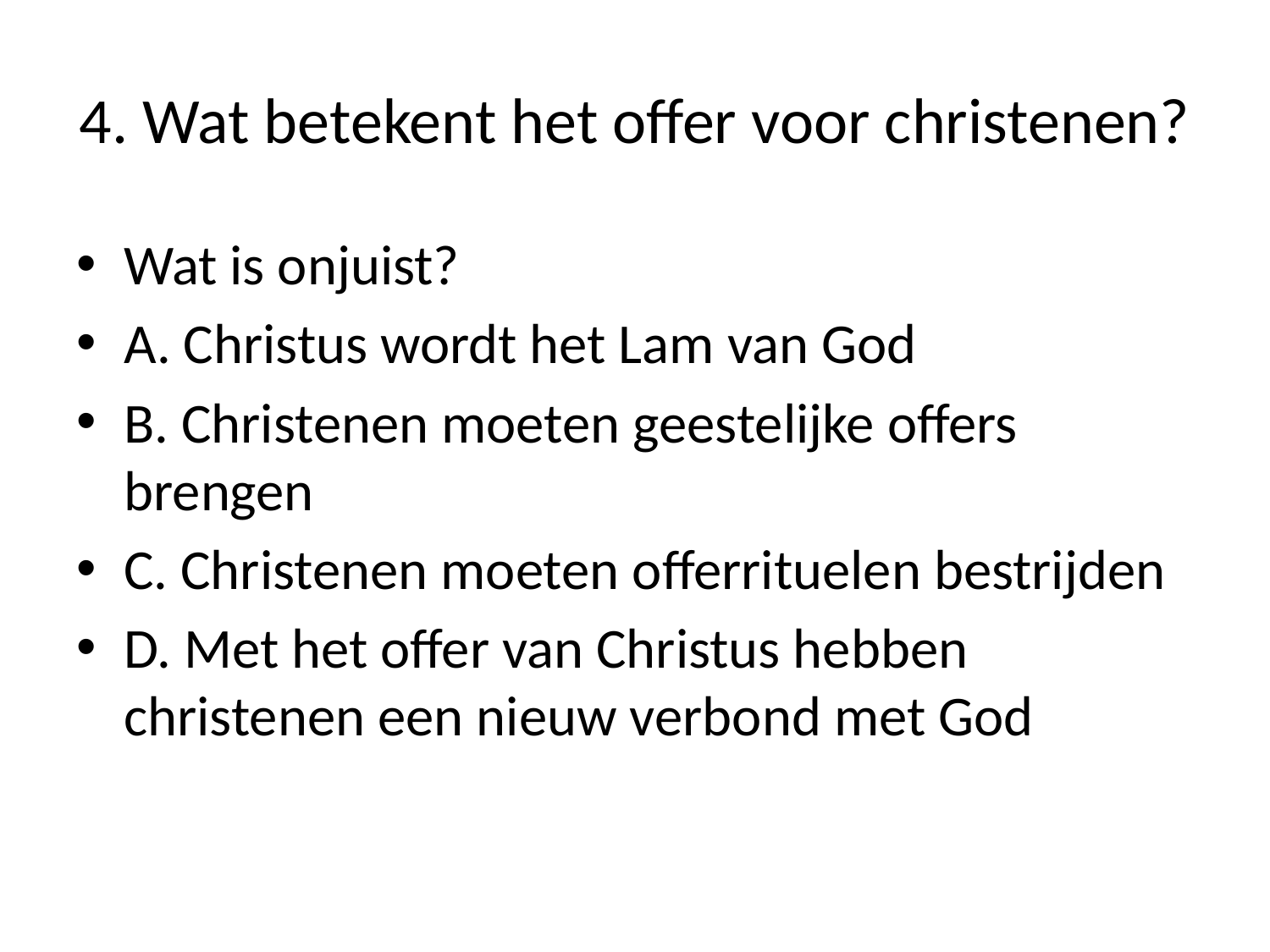

# 4. Wat betekent het offer voor christenen?
Wat is onjuist?
A. Christus wordt het Lam van God
B. Christenen moeten geestelijke offers brengen
C. Christenen moeten offerrituelen bestrijden
D. Met het offer van Christus hebben christenen een nieuw verbond met God